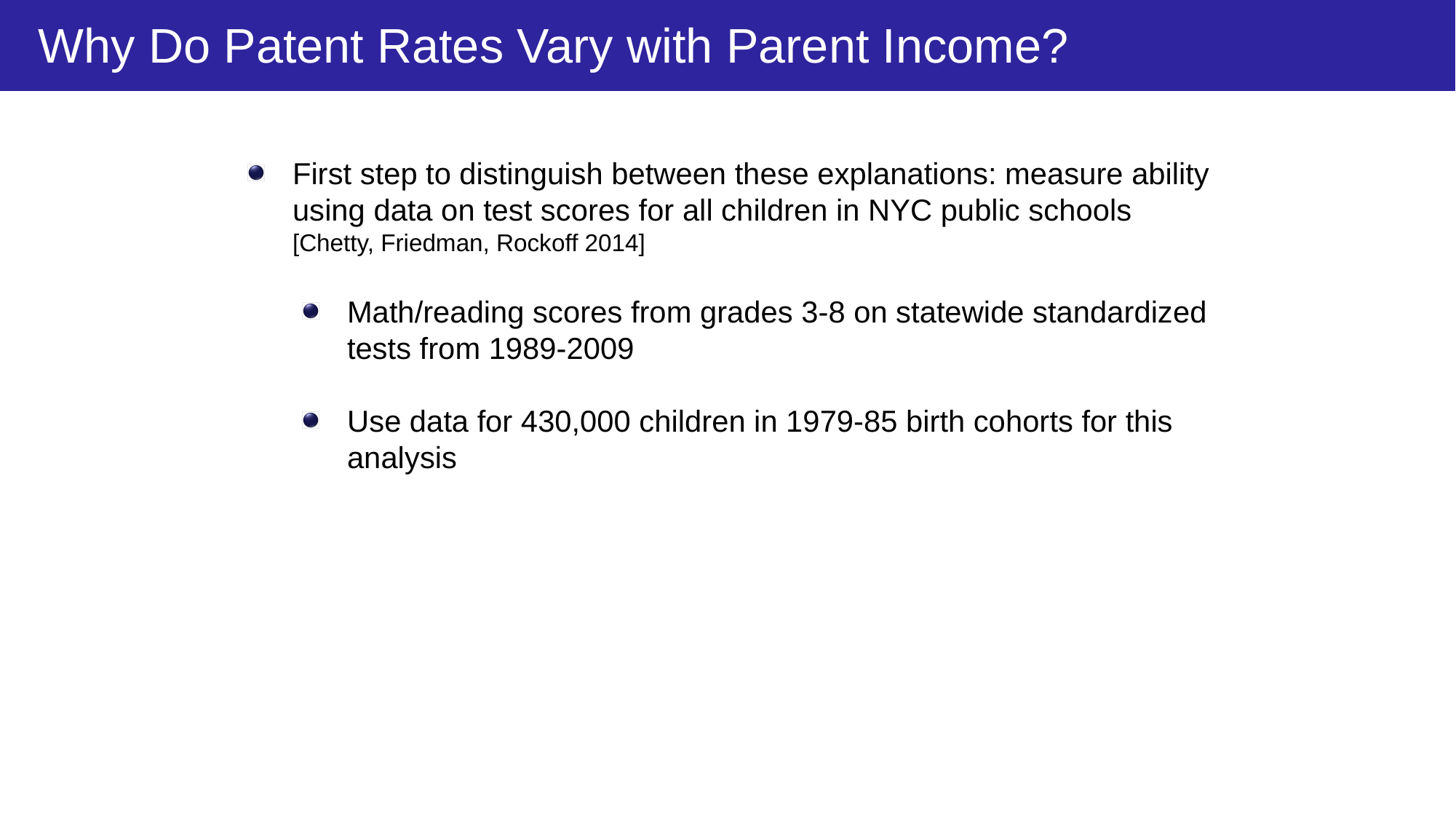

Why Do Patent Rates Vary with Parent Income?

First step to distinguish between these explanations: measure ability using data on test scores for all children in NYC public schools
[Chetty, Friedman, Rockoff 2014]

Math/reading scores from grades 3-8 on statewide standardized tests from 1989-2009

Use data for 430,000 children in 1979-85 birth cohorts for this analysis